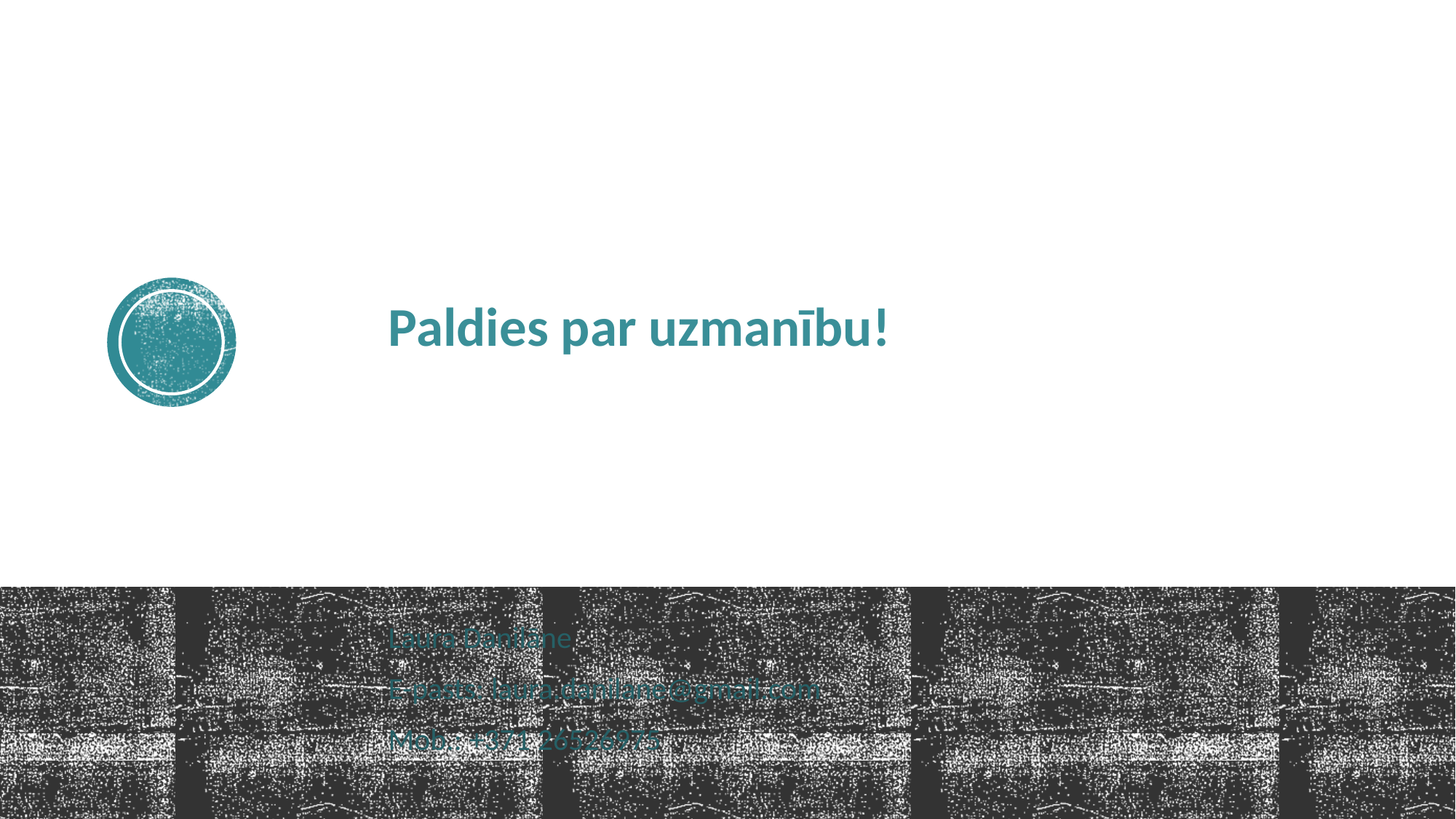

# Paldies par uzmanību!
Laura Danilāne
E-pasts: laura.danilane@gmail.com
Mob.: +371 26526975